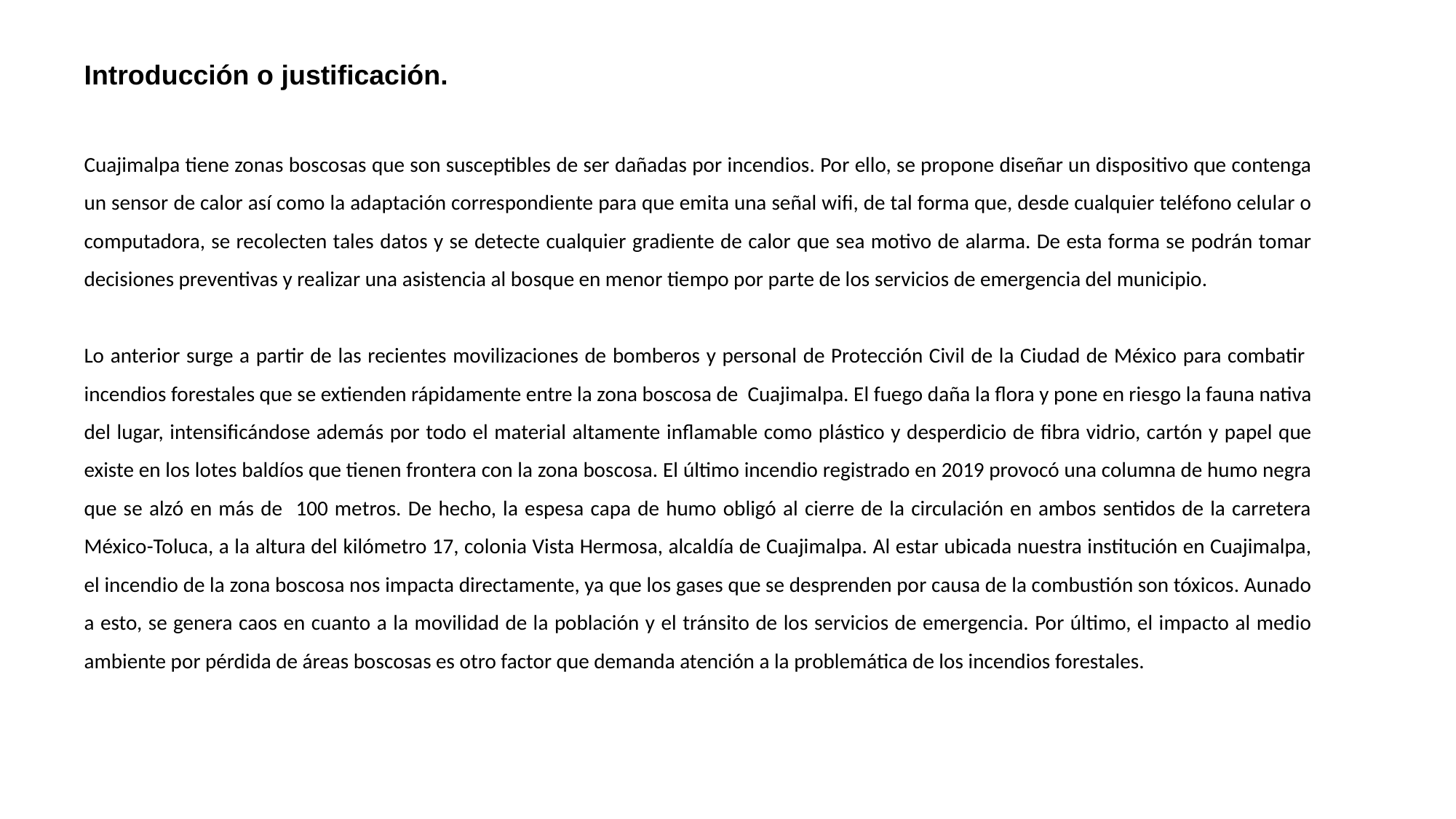

Cuajimalpa tiene zonas boscosas que son susceptibles de ser dañadas por incendios. Por ello, se propone diseñar un dispositivo que contenga un sensor de calor así como la adaptación correspondiente para que emita una señal wifi, de tal forma que, desde cualquier teléfono celular o computadora, se recolecten tales datos y se detecte cualquier gradiente de calor que sea motivo de alarma. De esta forma se podrán tomar decisiones preventivas y realizar una asistencia al bosque en menor tiempo por parte de los servicios de emergencia del municipio.

Lo anterior surge a partir de las recientes movilizaciones de bomberos y personal de Protección Civil de la Ciudad de México para combatir  incendios forestales que se extienden rápidamente entre la zona boscosa de  Cuajimalpa. El fuego daña la flora y pone en riesgo la fauna nativa del lugar, intensificándose además por todo el material altamente inflamable como plástico y desperdicio de fibra vidrio, cartón y papel que existe en los lotes baldíos que tienen frontera con la zona boscosa. El último incendio registrado en 2019 provocó una columna de humo negra que se alzó en más de  100 metros. De hecho, la espesa capa de humo obligó al cierre de la circulación en ambos sentidos de la carretera México-Toluca, a la altura del kilómetro 17, colonia Vista Hermosa, alcaldía de Cuajimalpa. Al estar ubicada nuestra institución en Cuajimalpa, el incendio de la zona boscosa nos impacta directamente, ya que los gases que se desprenden por causa de la combustión son tóxicos. Aunado a esto, se genera caos en cuanto a la movilidad de la población y el tránsito de los servicios de emergencia. Por último, el impacto al medio ambiente por pérdida de áreas boscosas es otro factor que demanda atención a la problemática de los incendios forestales.
Introducción o justificación.